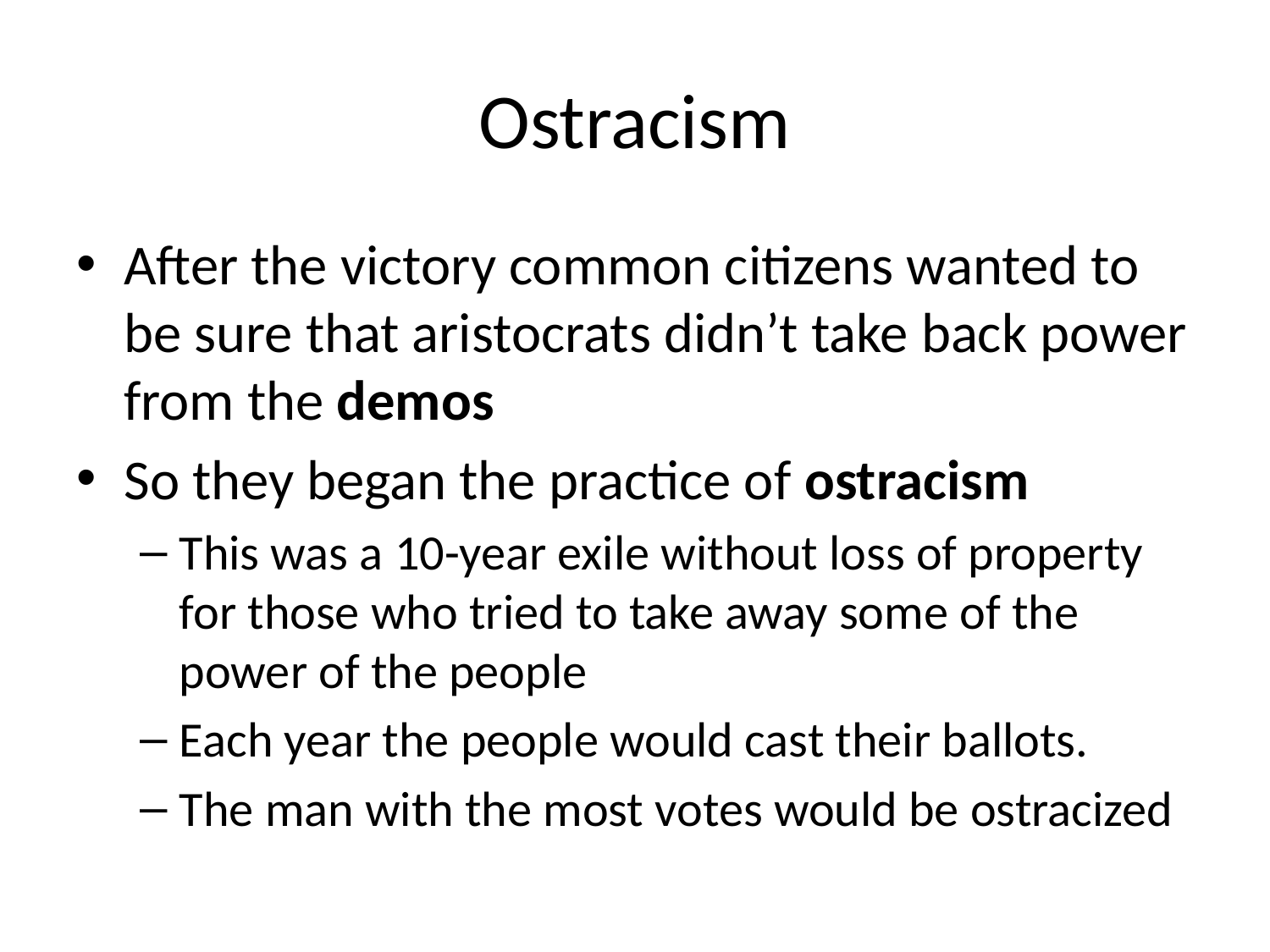

# Ostracism
After the victory common citizens wanted to be sure that aristocrats didn’t take back power from the demos
So they began the practice of ostracism
This was a 10-year exile without loss of property for those who tried to take away some of the power of the people
Each year the people would cast their ballots.
The man with the most votes would be ostracized